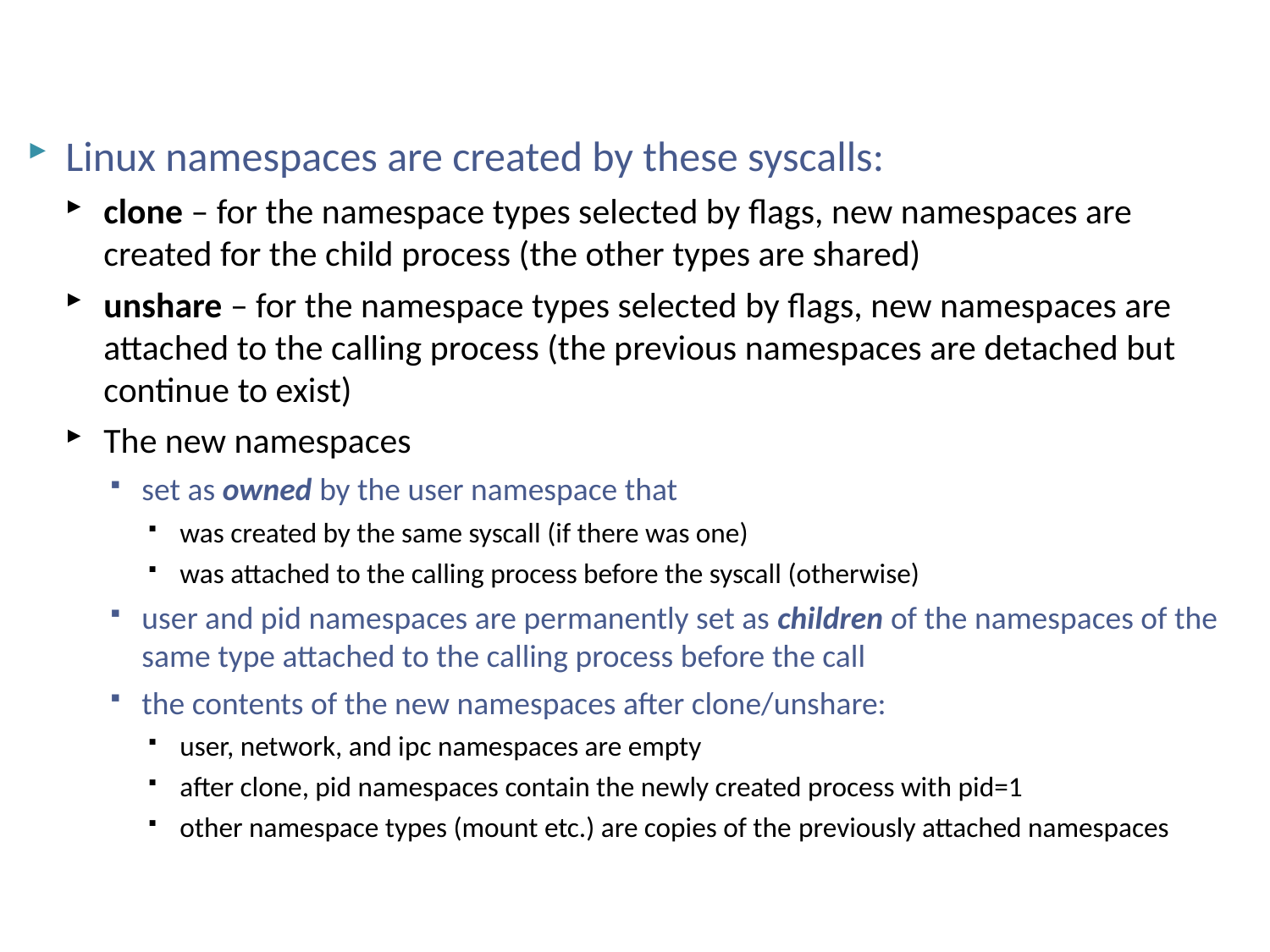

# Linux namespaces
Linux namespaces are created by these syscalls:
clone – for the namespace types selected by flags, new namespaces are created for the child process (the other types are shared)
unshare – for the namespace types selected by flags, new namespaces are attached to the calling process (the previous namespaces are detached but continue to exist)
The new namespaces
set as owned by the user namespace that
was created by the same syscall (if there was one)
was attached to the calling process before the syscall (otherwise)
user and pid namespaces are permanently set as children of the namespaces of the same type attached to the calling process before the call
the contents of the new namespaces after clone/unshare:
user, network, and ipc namespaces are empty
after clone, pid namespaces contain the newly created process with pid=1
other namespace types (mount etc.) are copies of the previously attached namespaces
NSWI150 Virtualizace a Cloud Computing - 2023/2024 David Bednárek
14